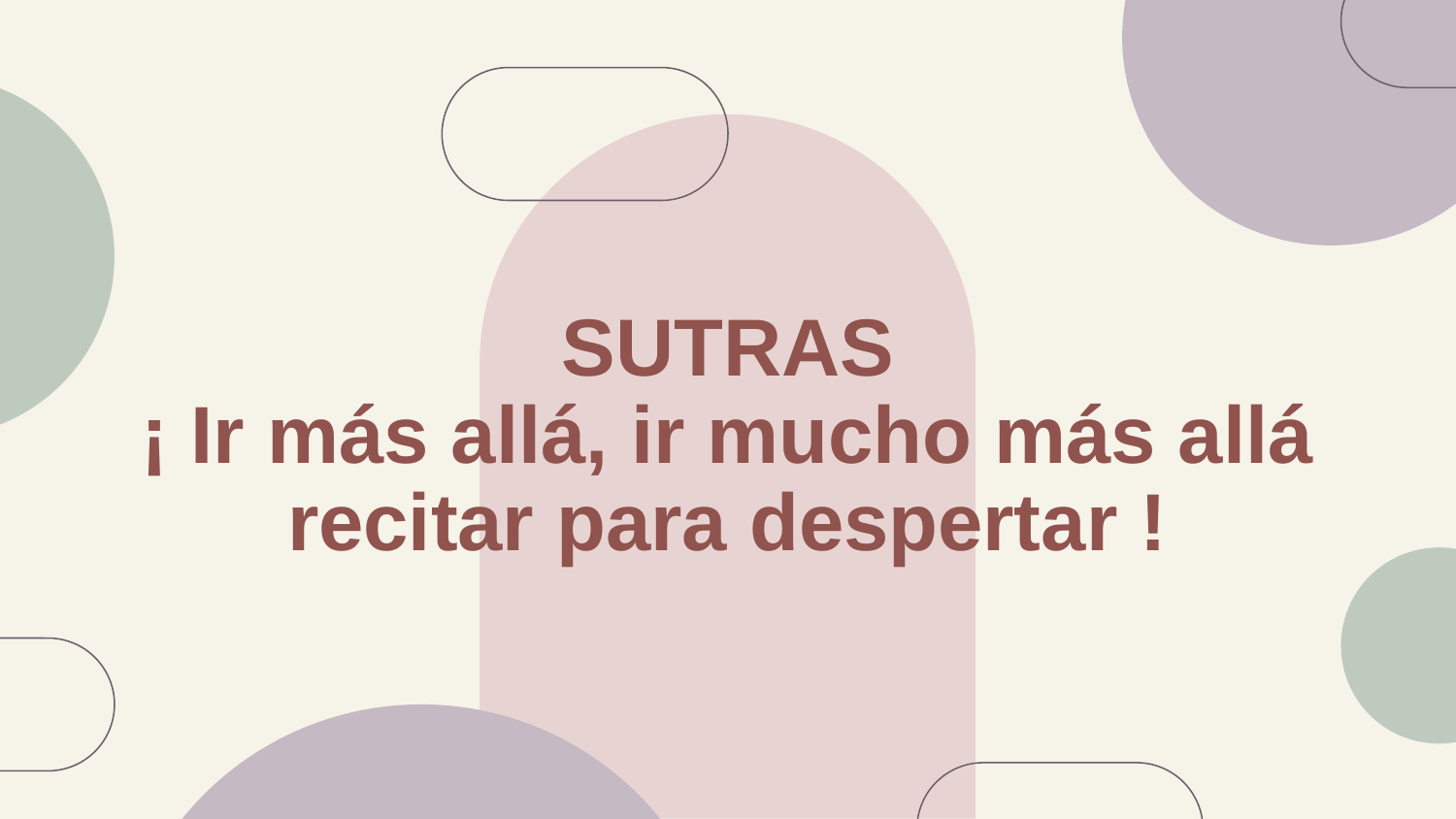

# SUTRAS ¡ Ir más allá, ir mucho más allá recitar para despertar !